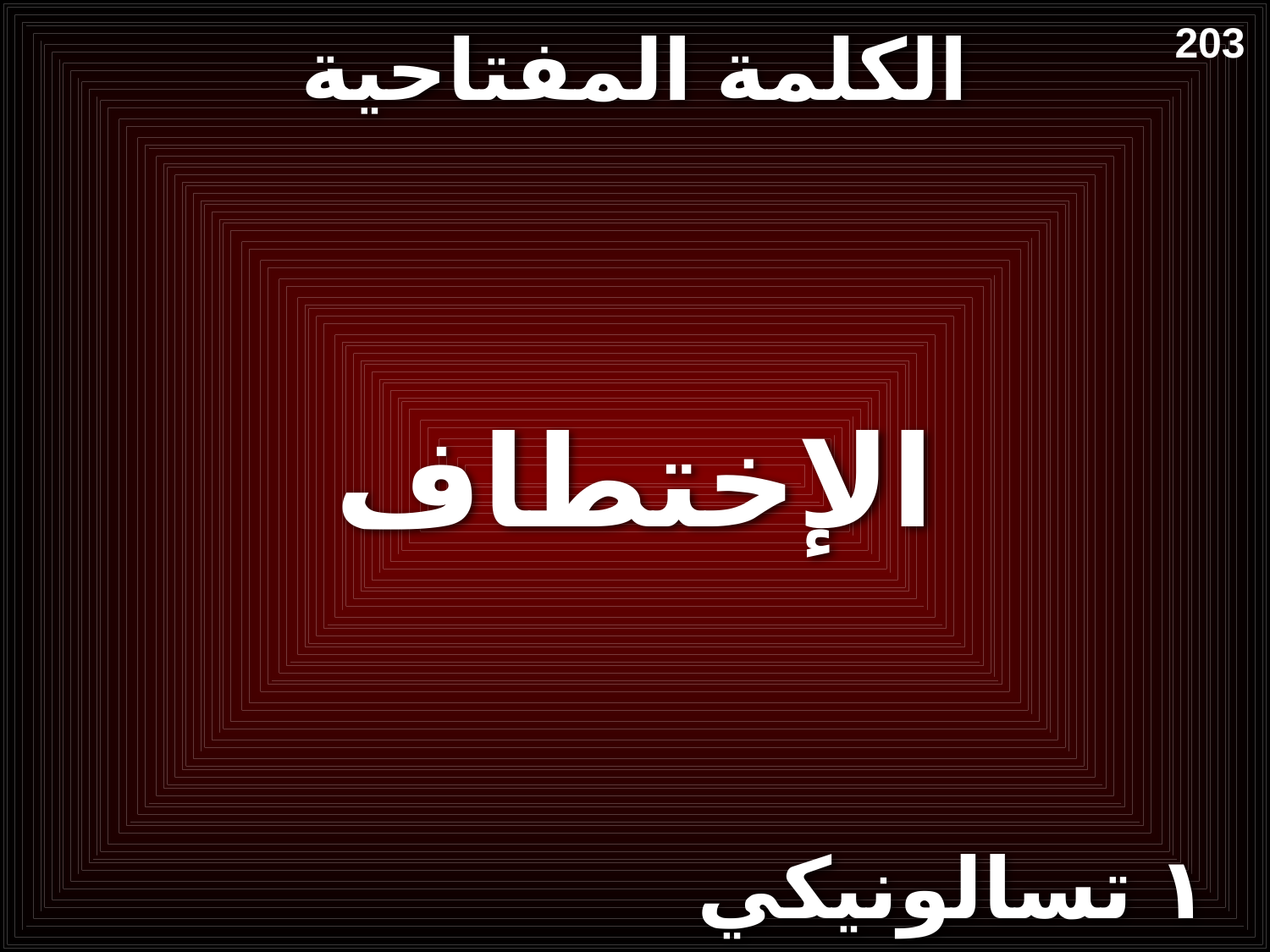

# الكلمة المفتاحية
203

الإختطاف
١ تسالونيكي